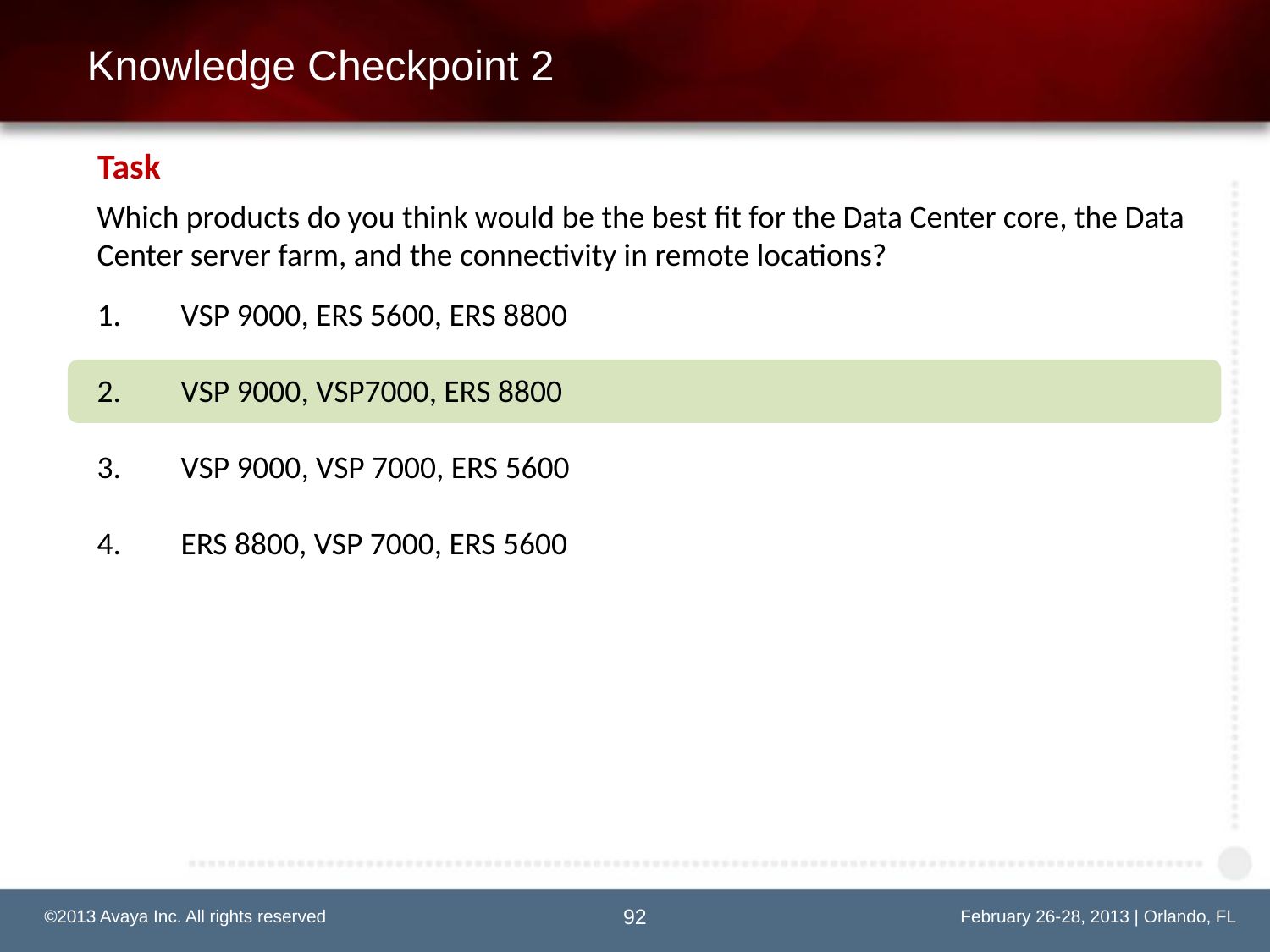

# Knowledge Checkpoint 2
Task
Which products do you think would be the best fit for the Data Center core, the Data Center server farm, and the connectivity in remote locations?
     VSP 9000, ERS 5600, ERS 8800

     VSP 9000, VSP7000, ERS 8800

     VSP 9000, VSP 7000, ERS 5600

     ERS 8800, VSP 7000, ERS 5600

92